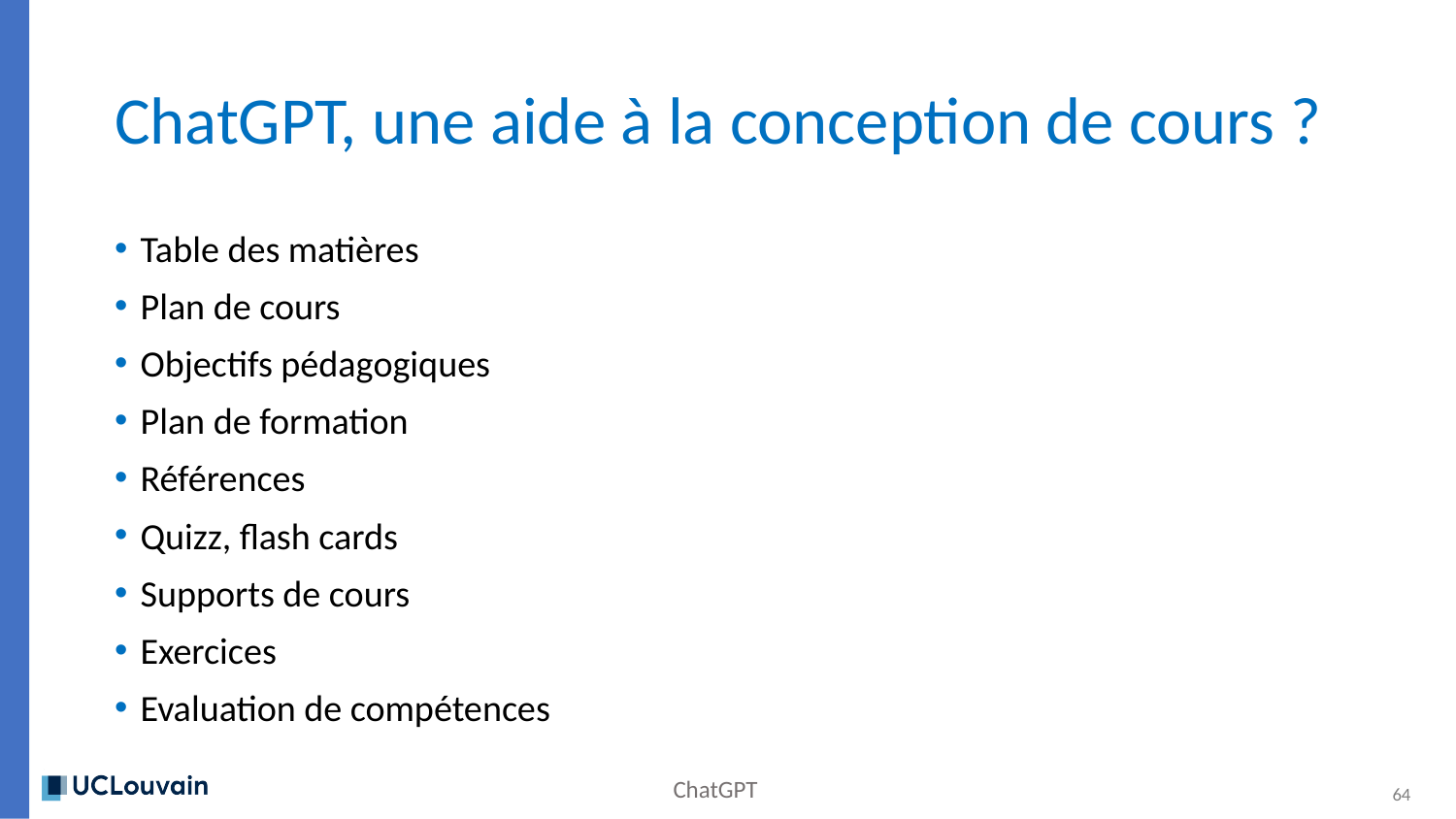

# ChatGPT, une aide à la conception de cours ?
Table des matières
Plan de cours
Objectifs pédagogiques
Plan de formation
Références
Quizz, flash cards
Supports de cours
Exercices
Evaluation de compétences